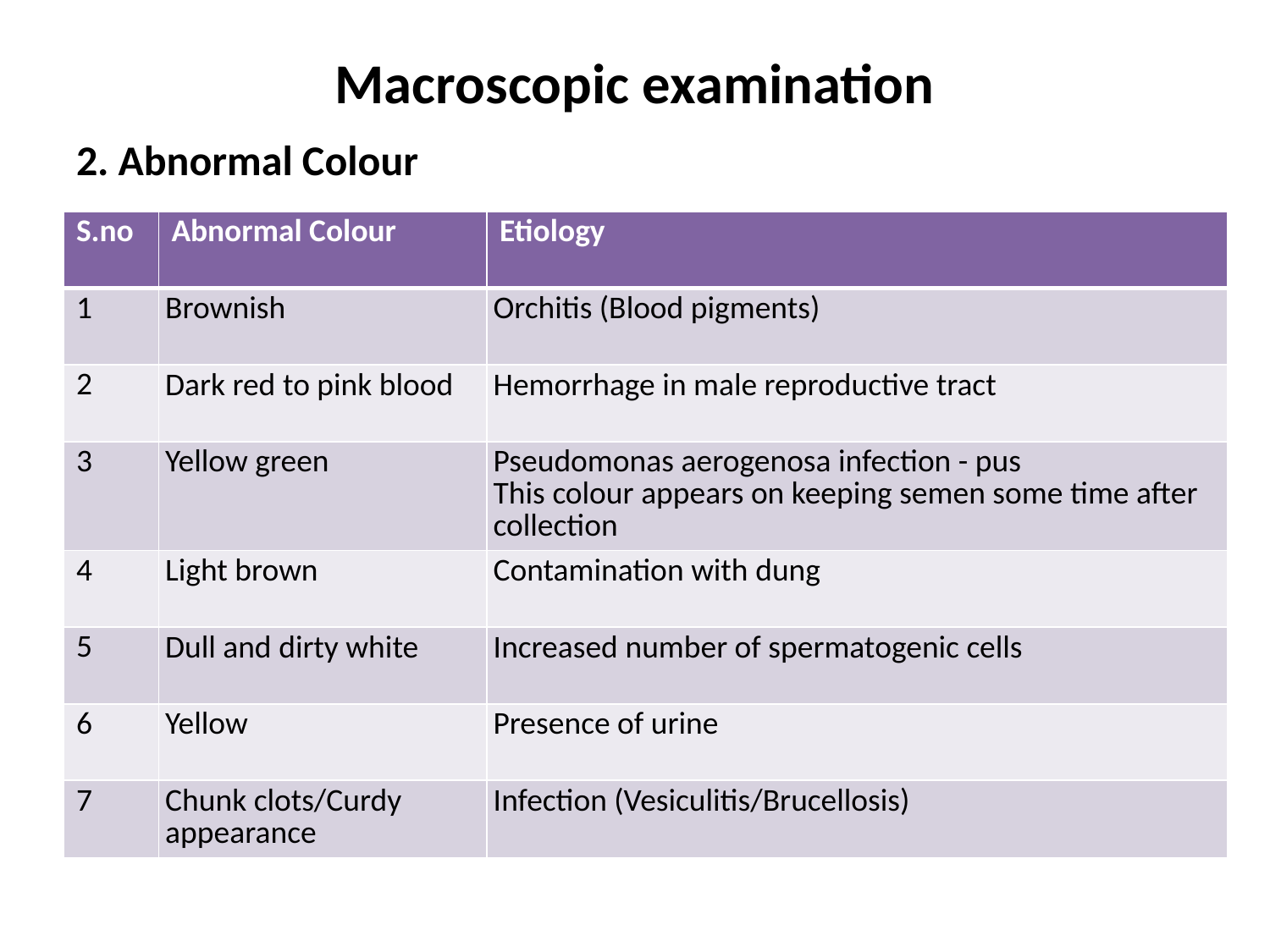

# Macroscopic examination
2. Abnormal Colour

| S.no | Abnormal Colour | Etiology |
| --- | --- | --- |
| 1 | Brownish | Orchitis (Blood pigments) |
| 2 | Dark red to pink blood | Hemorrhage in male reproductive tract |
| 3 | Yellow green | Pseudomonas aerogenosa infection - pus This colour appears on keeping semen some time after collection |
| 4 | Light brown | Contamination with dung |
| 5 | Dull and dirty white | Increased number of spermatogenic cells |
| 6 | Yellow | Presence of urine |
| 7 | Chunk clots/Curdy appearance | Infection (Vesiculitis/Brucellosis) |